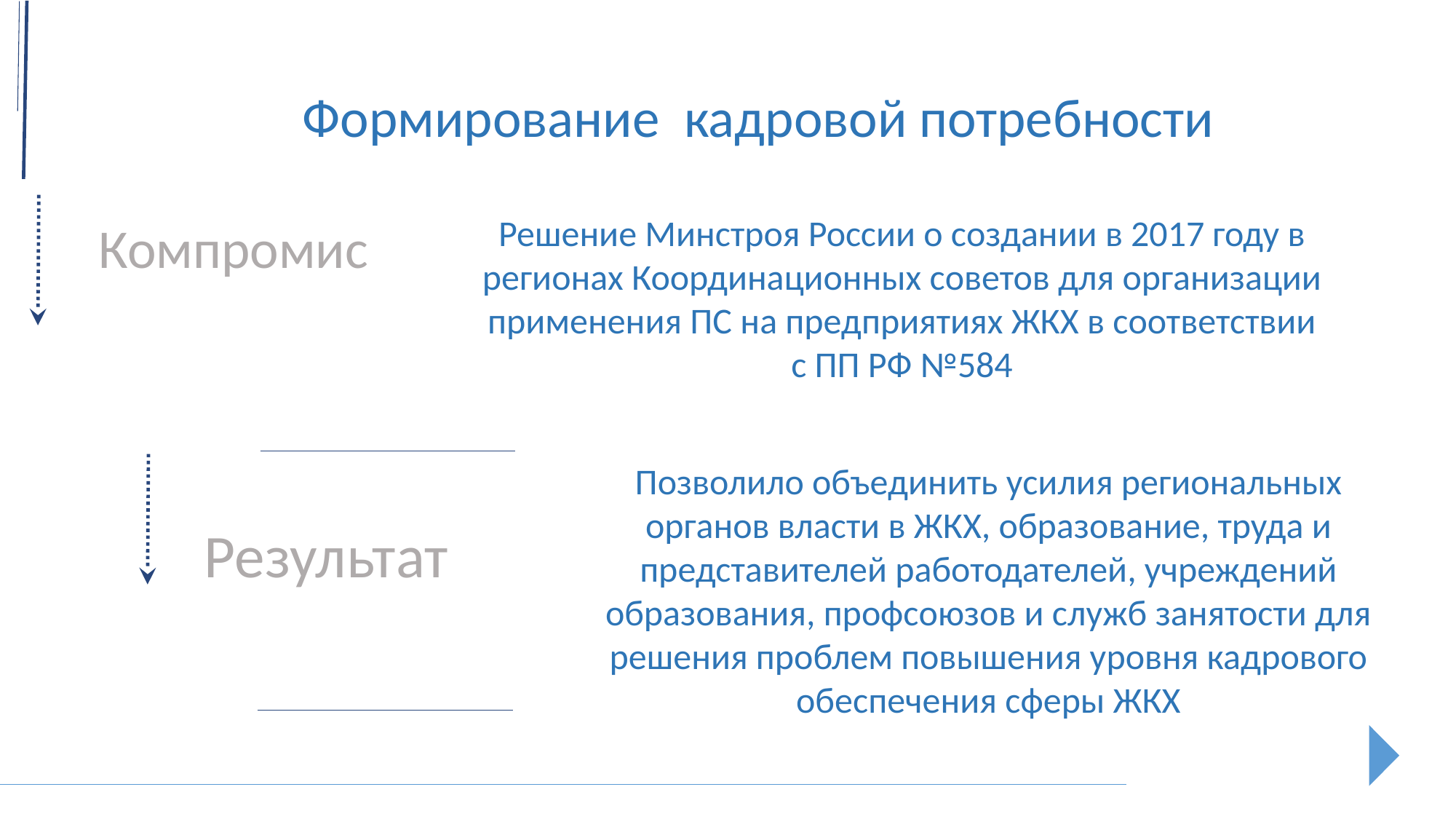

Формирование  кадровой потребности

Решение Минстроя России о создании в 2017 году в регионах Координационных советов для организации применения ПС на предприятиях ЖКХ в соответствии с ПП РФ №584
Компромис
Позволило объединить усилия региональных органов власти в ЖКХ, образование, труда и представителей работодателей, учреждений образования, профсоюзов и служб занятости для решения проблем повышения уровня кадрового обеспечения сферы ЖКХ
Результат